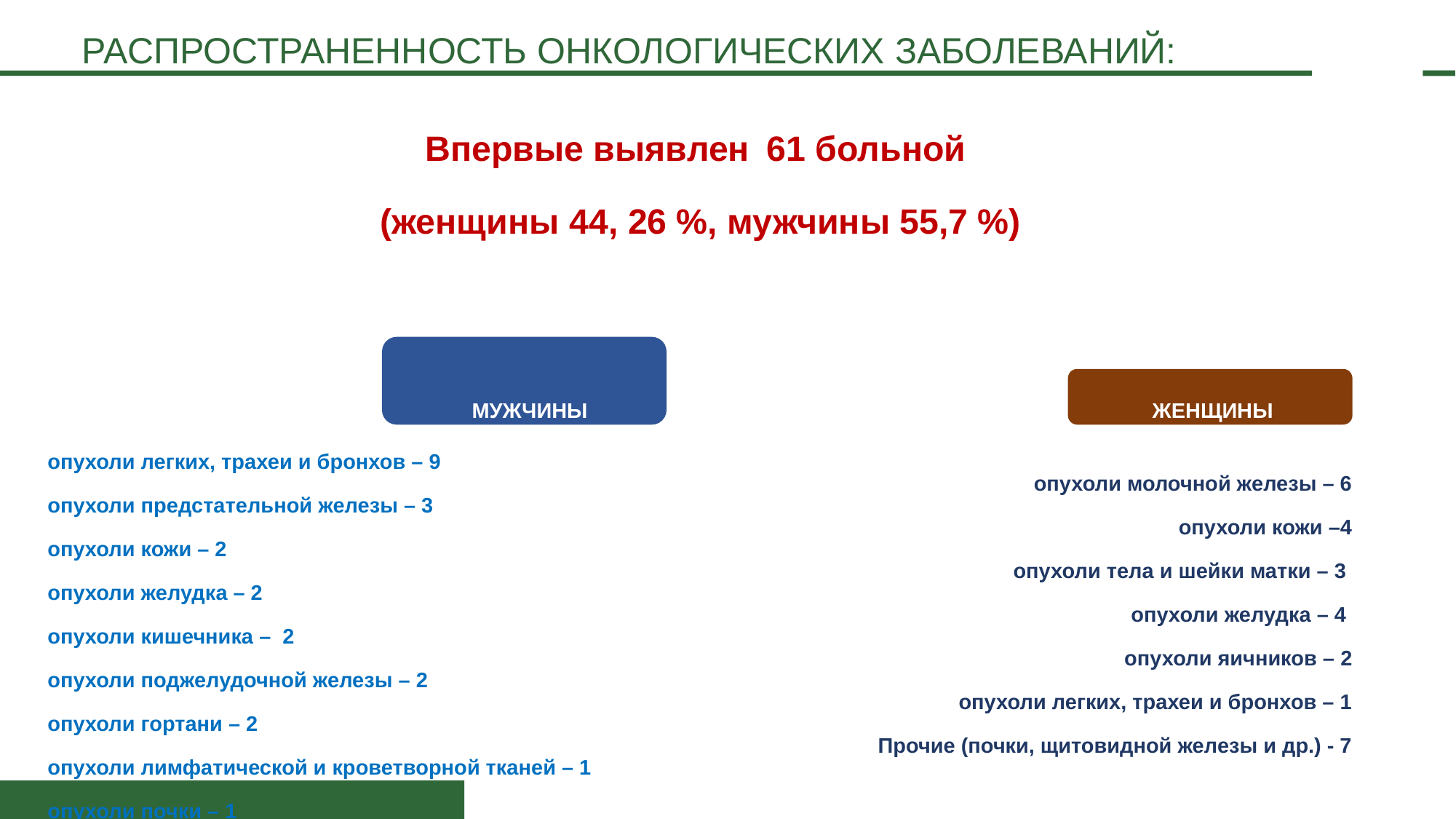

РАСПРОСТРАНЕННОСТЬ ОНКОЛОГИЧЕСКИХ ЗАБОЛЕВАНИЙ:

Впервые выявлен 61 больной
(женщины 44, 26 %, мужчины 55,7 %)

МУЖЧИНЫ
ЖЕНЩИНЫ
ЛЕЧЕНИЕ
опухоли легких, трахеи и бронхов – 9
опухоли предстательной железы – 3
опухоли кожи – 2
опухоли желудка – 2
опухоли кишечника –  2
опухоли поджелудочной железы – 2
опухоли гортани – 2
опухоли лимфатической и кроветворной тканей – 1
опухоли почки – 1
Прочие (опухоли полости рта, глотки, пищевода и др.)- 10
опухоли молочной железы – 6
опухоли кожи –4
опухоли тела и шейки матки – 3
опухоли желудка – 4
опухоли яичников – 2
опухоли легких, трахеи и бронхов – 1
Прочие (почки, щитовидной железы и др.) - 7